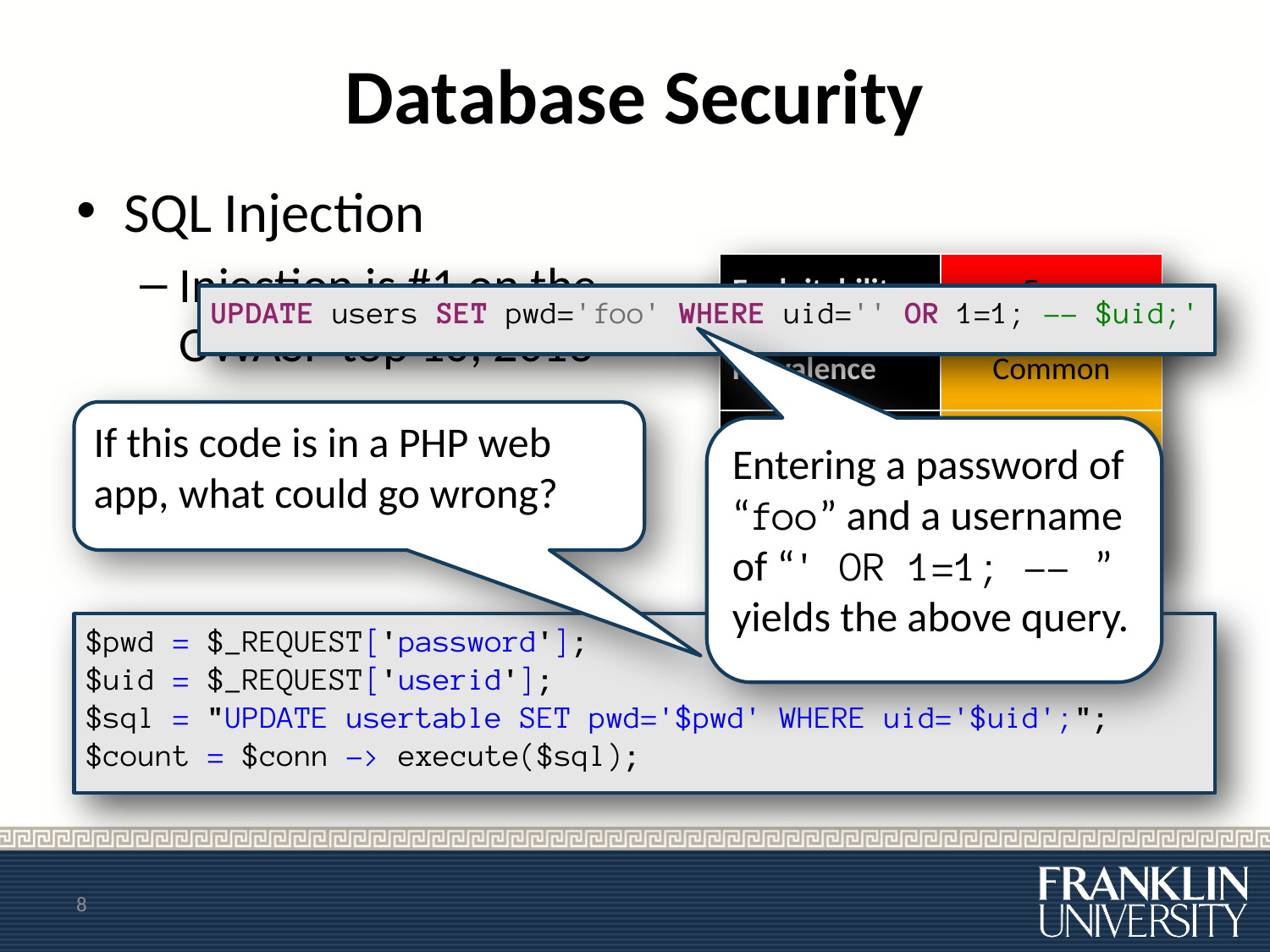

# Database Security
SQL Injection
Injection is #1 on the OWASP top 10, 2013
| Exploitability | Easy |
| --- | --- |
| Prevalence | Common |
| Detectability | Average |
| Impact | Severe |
UPDATE users SET pwd='foo' WHERE uid='' OR 1=1; -- $uid;'
If this code is in a PHP web app, what could go wrong?
Entering a password of “foo” and a username of “' OR 1=1; -- ” yields the above query.
$pwd = $_REQUEST['password'];
$uid = $_REQUEST['userid'];
$sql = "UPDATE usertable SET pwd='$pwd' WHERE uid='$uid';";
$count = $conn -> execute($sql);
8